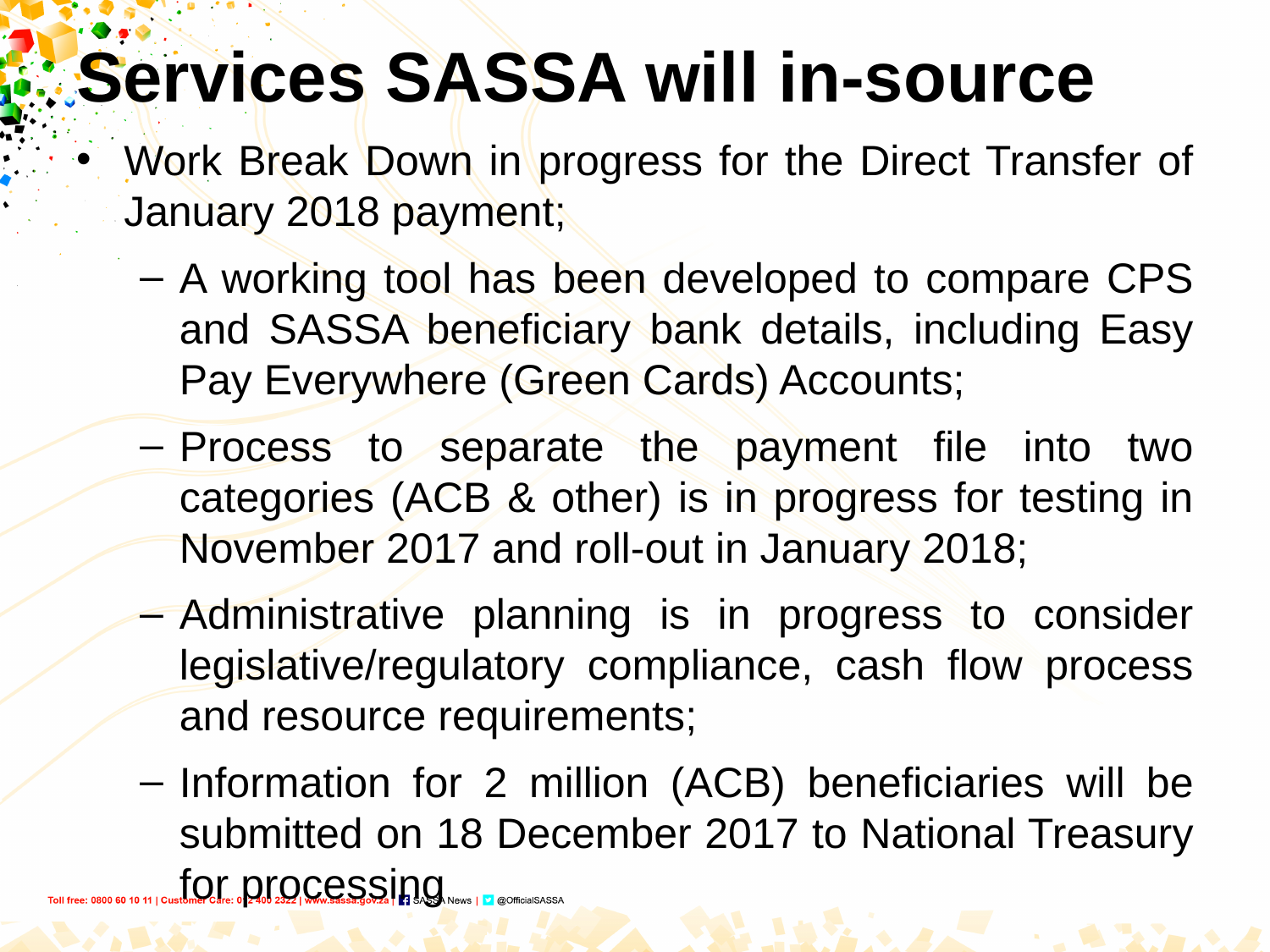

# Services SASSA will in-source
Work Break Down in progress for the Direct Transfer of January 2018 payment;
A working tool has been developed to compare CPS and SASSA beneficiary bank details, including Easy Pay Everywhere (Green Cards) Accounts;
Process to separate the payment file into two categories (ACB & other) is in progress for testing in November 2017 and roll-out in January 2018;
Administrative planning is in progress to consider legislative/regulatory compliance, cash flow process and resource requirements;
Information for 2 million (ACB) beneficiaries will be submitted on 18 December 2017 to National Treasury for processing